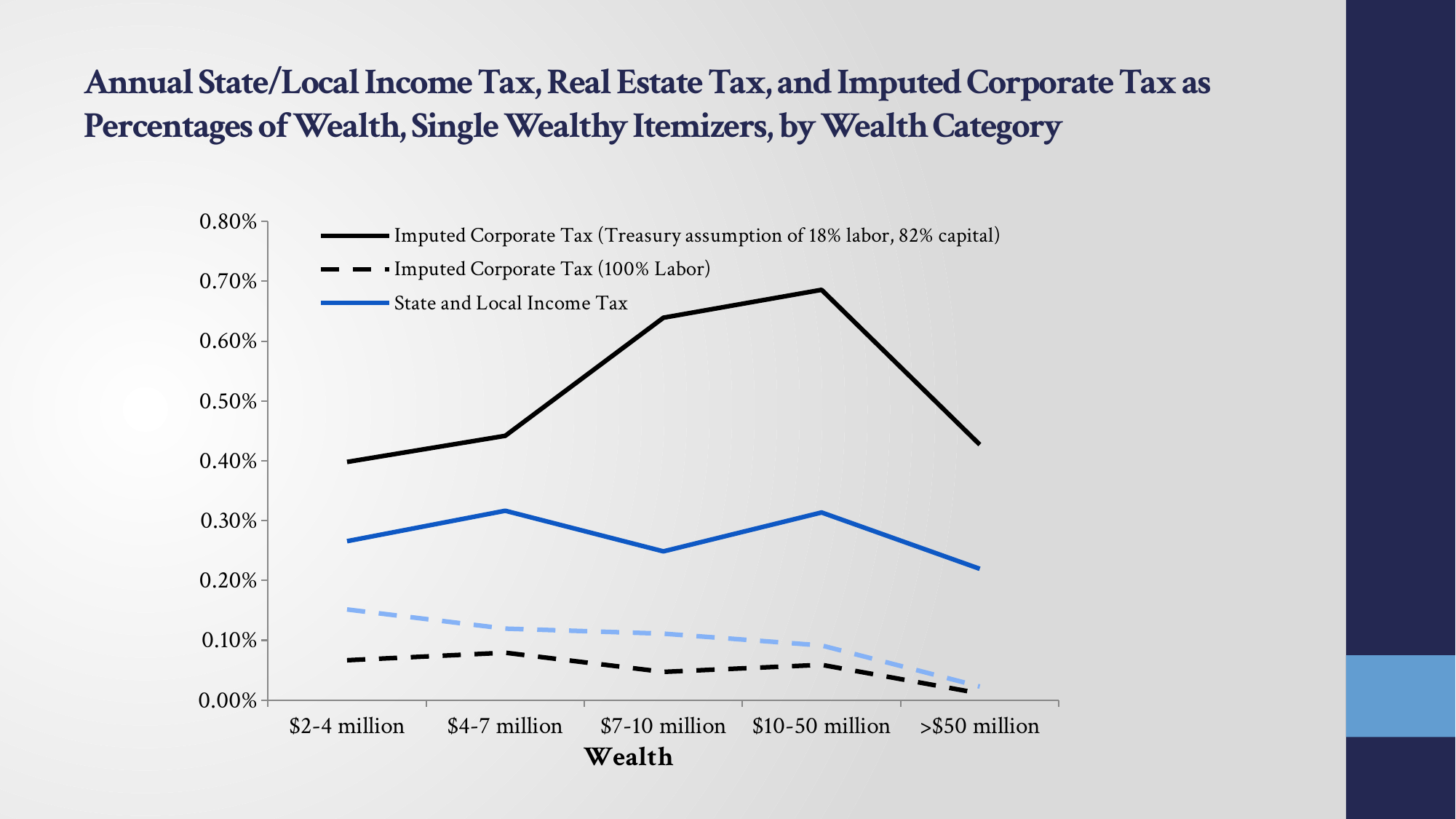

# Annual State/Local Income Tax, Real Estate Tax, and Imputed Corporate Tax as Percentages of Wealth, Single Wealthy Itemizers, by Wealth Category

### Chart

| Category |  |  |  |  |
|---|---|---|---|---|
| $2-4 million | 0.003980253249256198 | 0.0006670827658279773 | 0.002656378828115726 | 0.0015156817409800918 |
| $4-7 million | 0.004417199419752883 | 0.0007927979643839614 | 0.0031654233246178227 | 0.0011956187748205288 |
| $7-10 million | 0.006391353876959412 | 0.00047230007535159133 | 0.0024866423294882273 | 0.0011112937277887635 |
| $10-50 million | 0.006857471909663682 | 0.0005902030435343132 | 0.0031362376440353936 | 0.0009139871479763527 |
| >$50 million | 0.004269984041476738 | 0.0001131922145448336 | 0.0021948698776434327 | 0.00022780544466869464 |